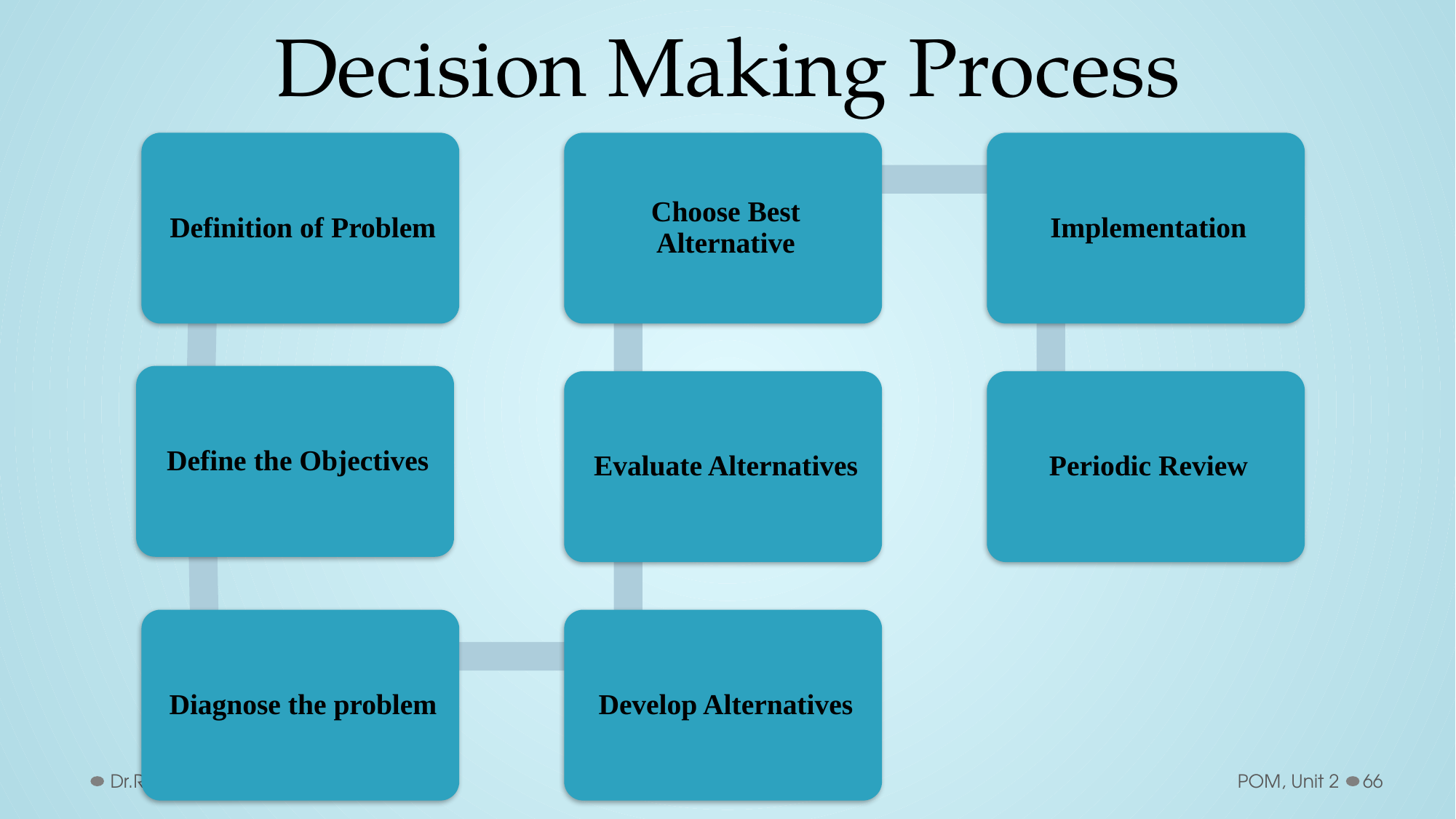

# Decision Making Process
Definition of Problem
Define the Objectives
Diagnose the problem
Develop Alternatives
Evaluate Alternatives
Choose Best Alternative
Implementation
Periodic Review
Dr.Rupal Shroff - TCSC
POM, Unit 2
66